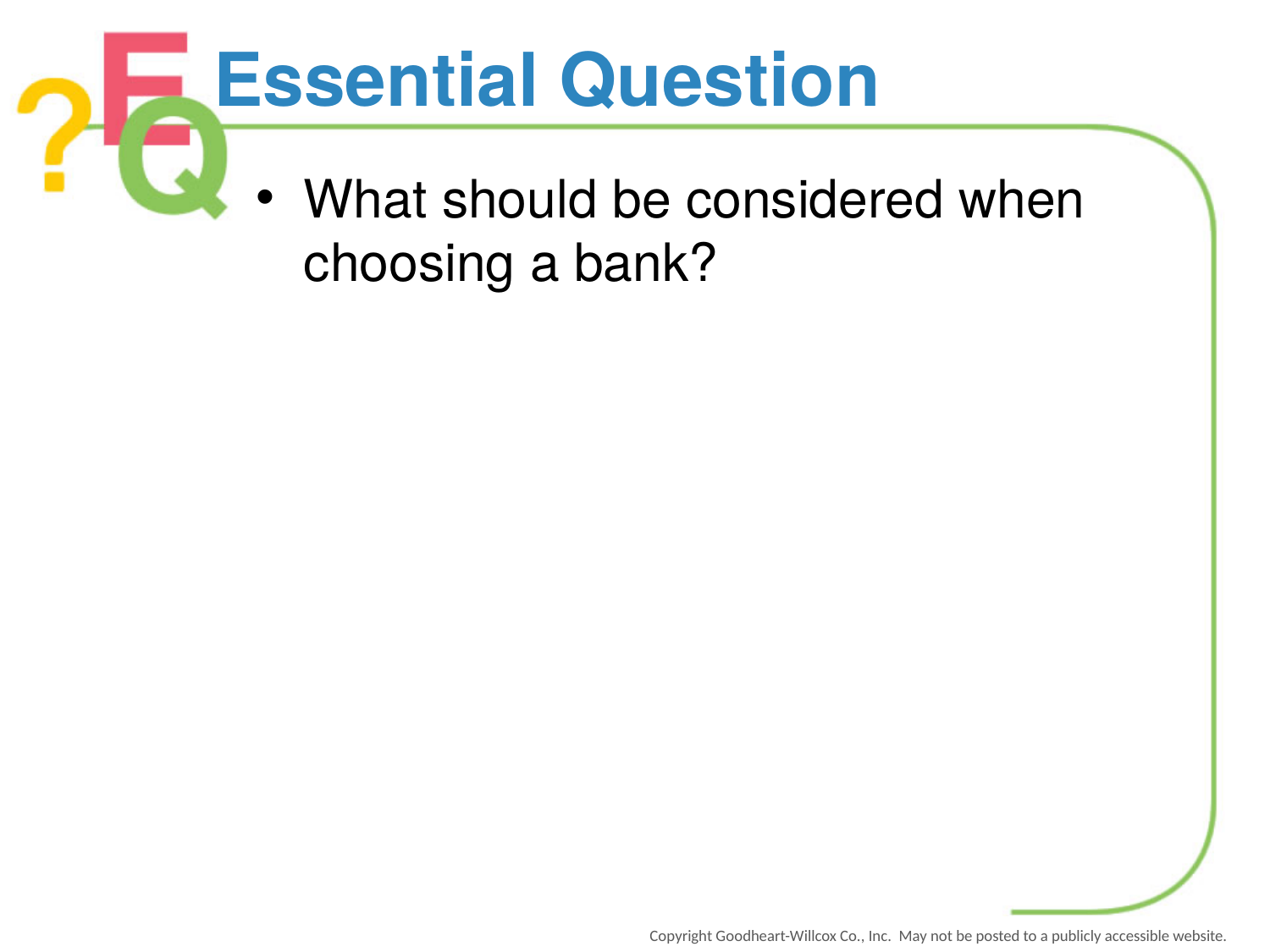

# Essential Question
What should be considered when choosing a bank?